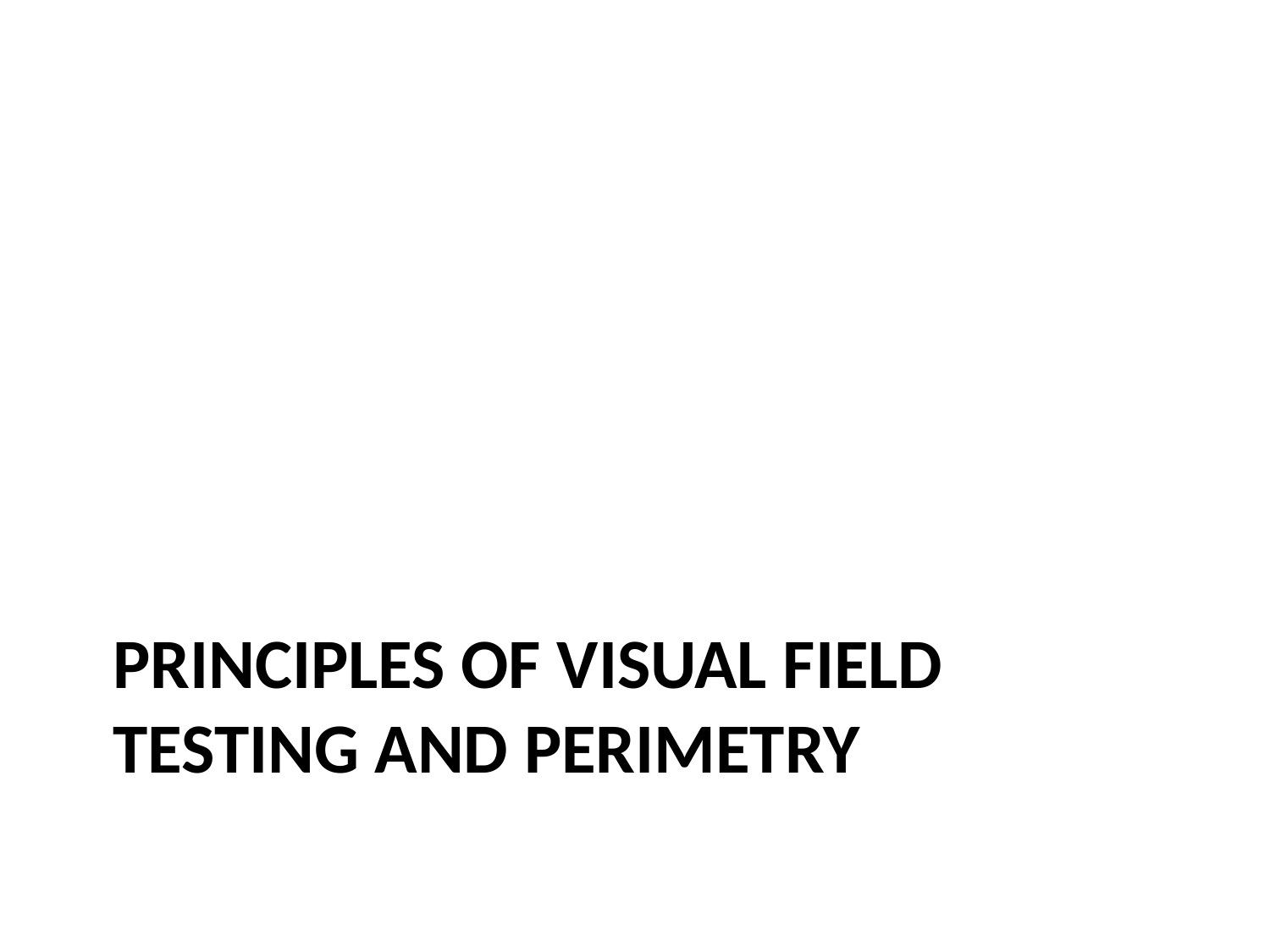

# Principles of Visual Field Testing and Perimetry